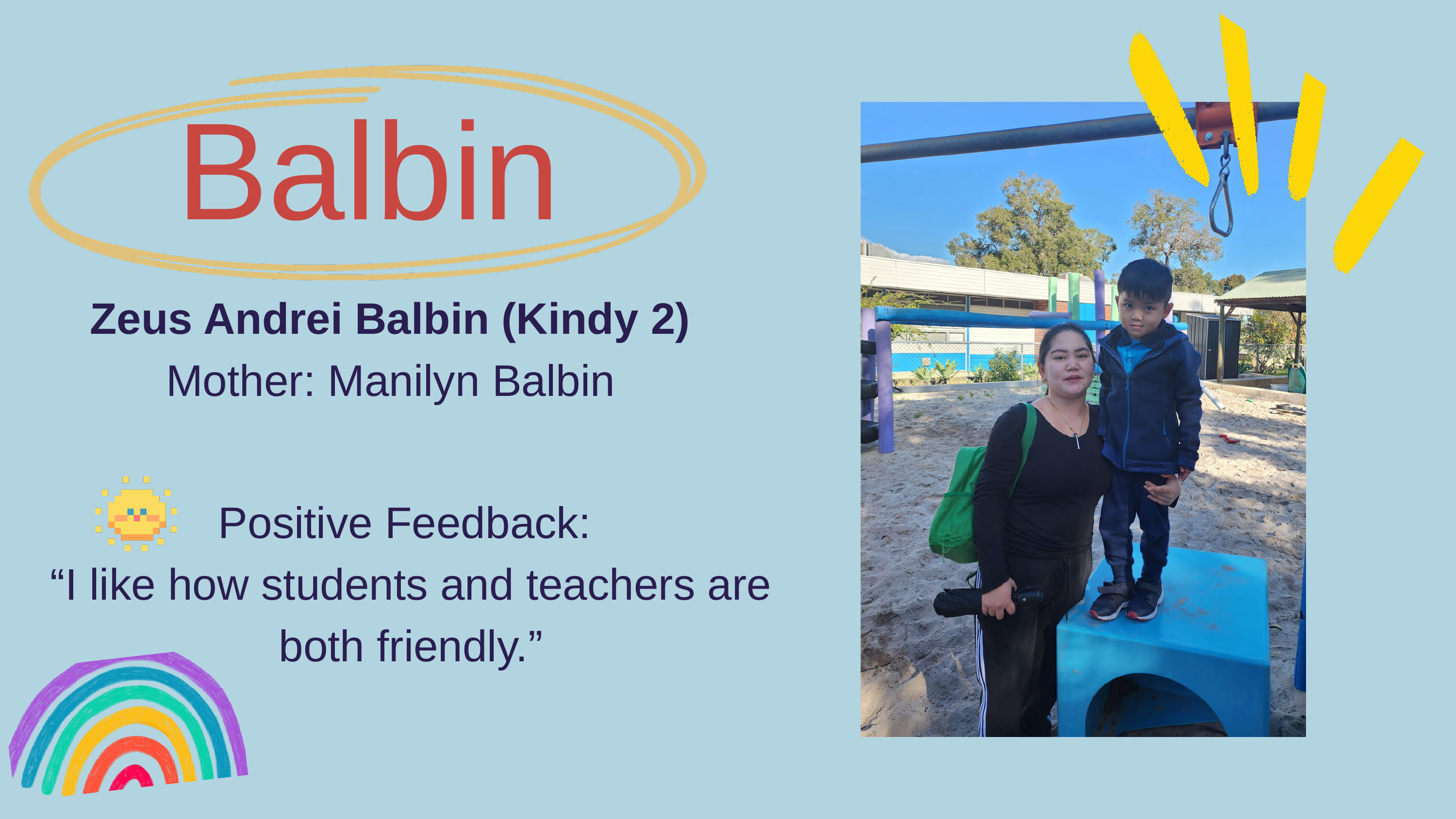

Balbin
Zeus Andrei Balbin (Kindy 2)
Mother: Manilyn Balbin

Positive Feedback:
“I like how students and teachers are both friendly.”